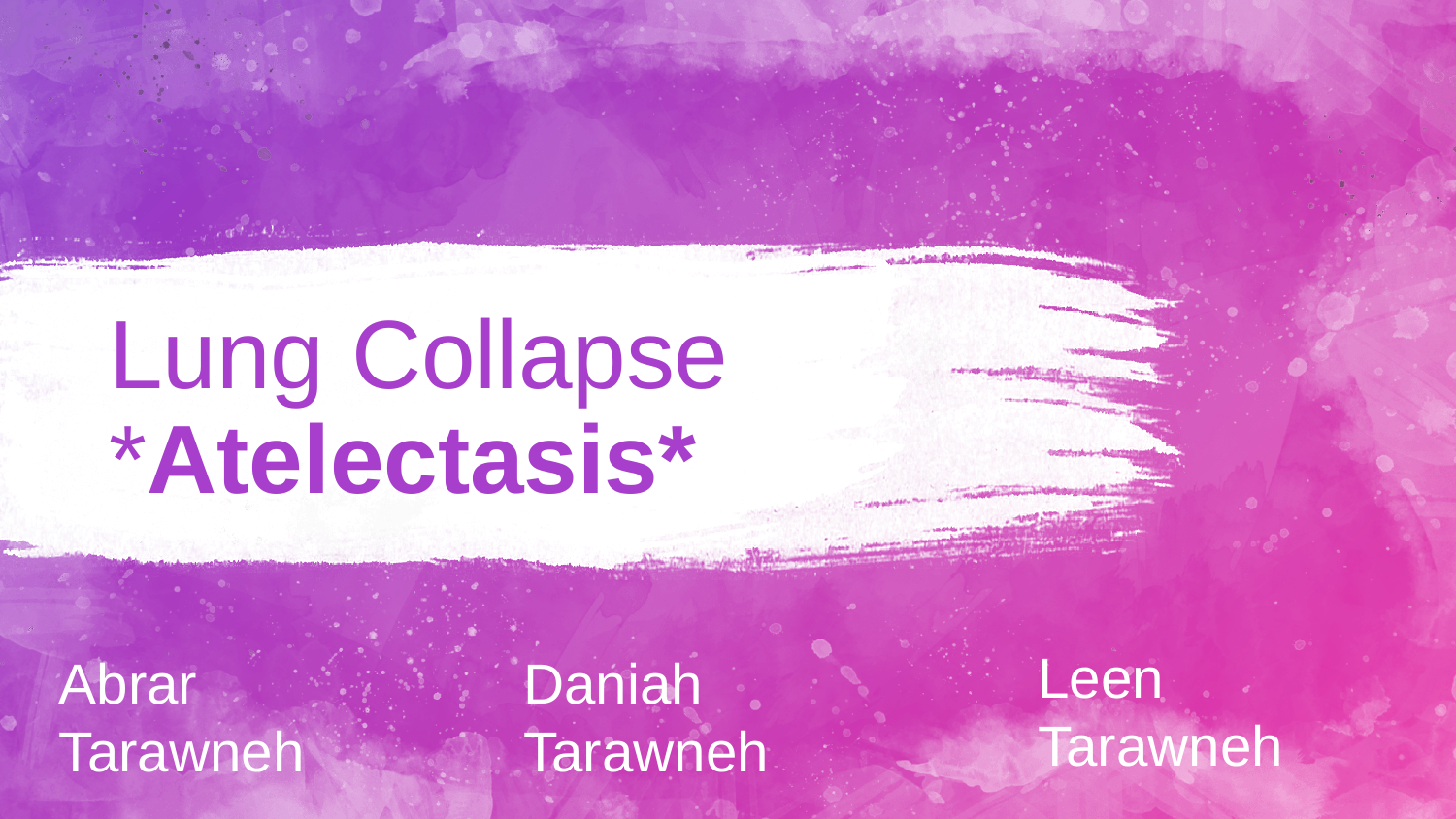

# Lung Collapse *Atelectasis*
Leen Tarawneh
Abrar Tarawneh
Daniah Tarawneh